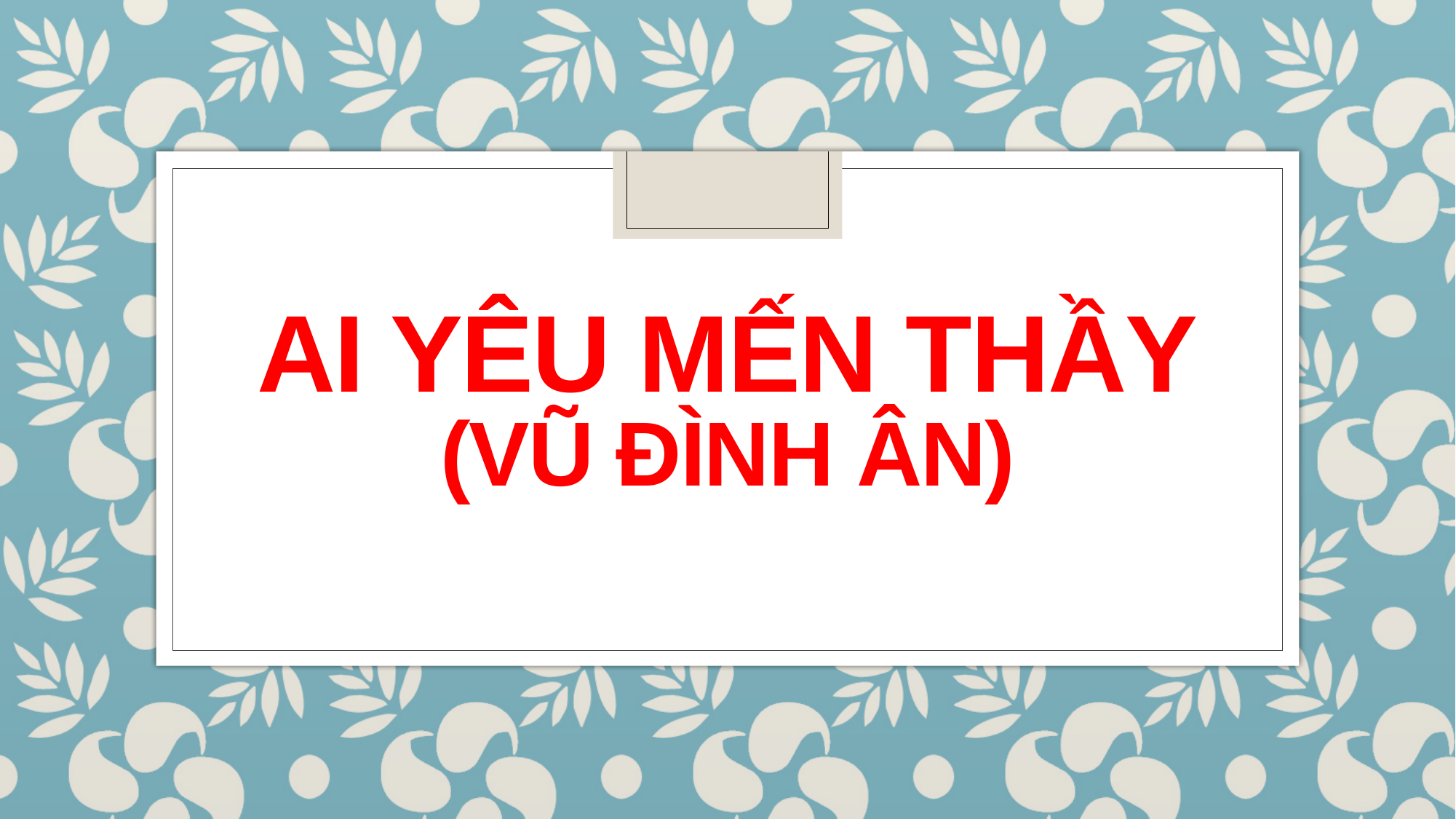

# AI YÊU MẾN THẦY (VŨ ĐÌNH ÂN)